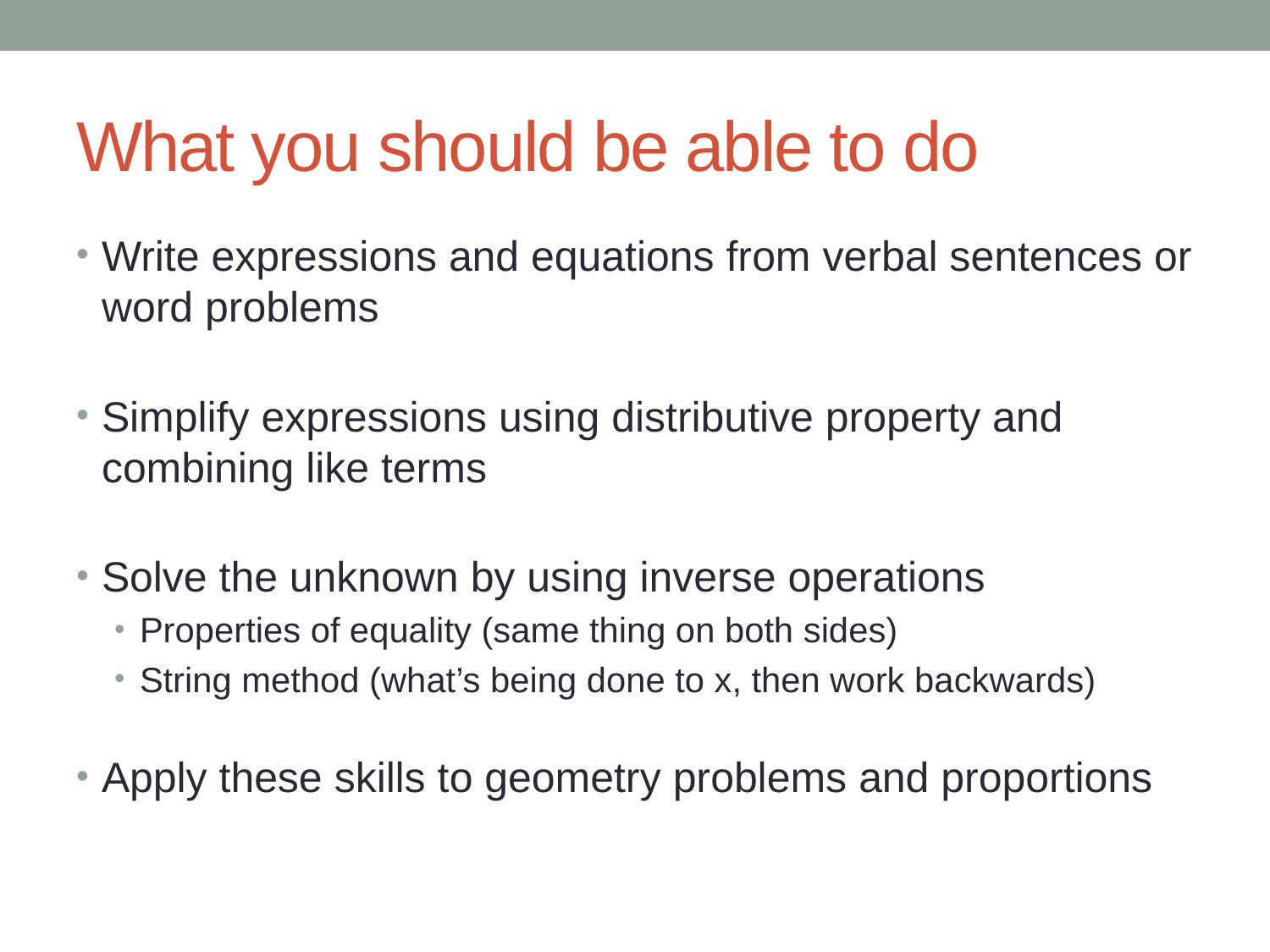

# What you should be able to do
Write expressions and equations from verbal sentences or word problems
Simplify expressions using distributive property and combining like terms
Solve the unknown by using inverse operations
Properties of equality (same thing on both sides)
String method (what’s being done to x, then work backwards)
Apply these skills to geometry problems and proportions